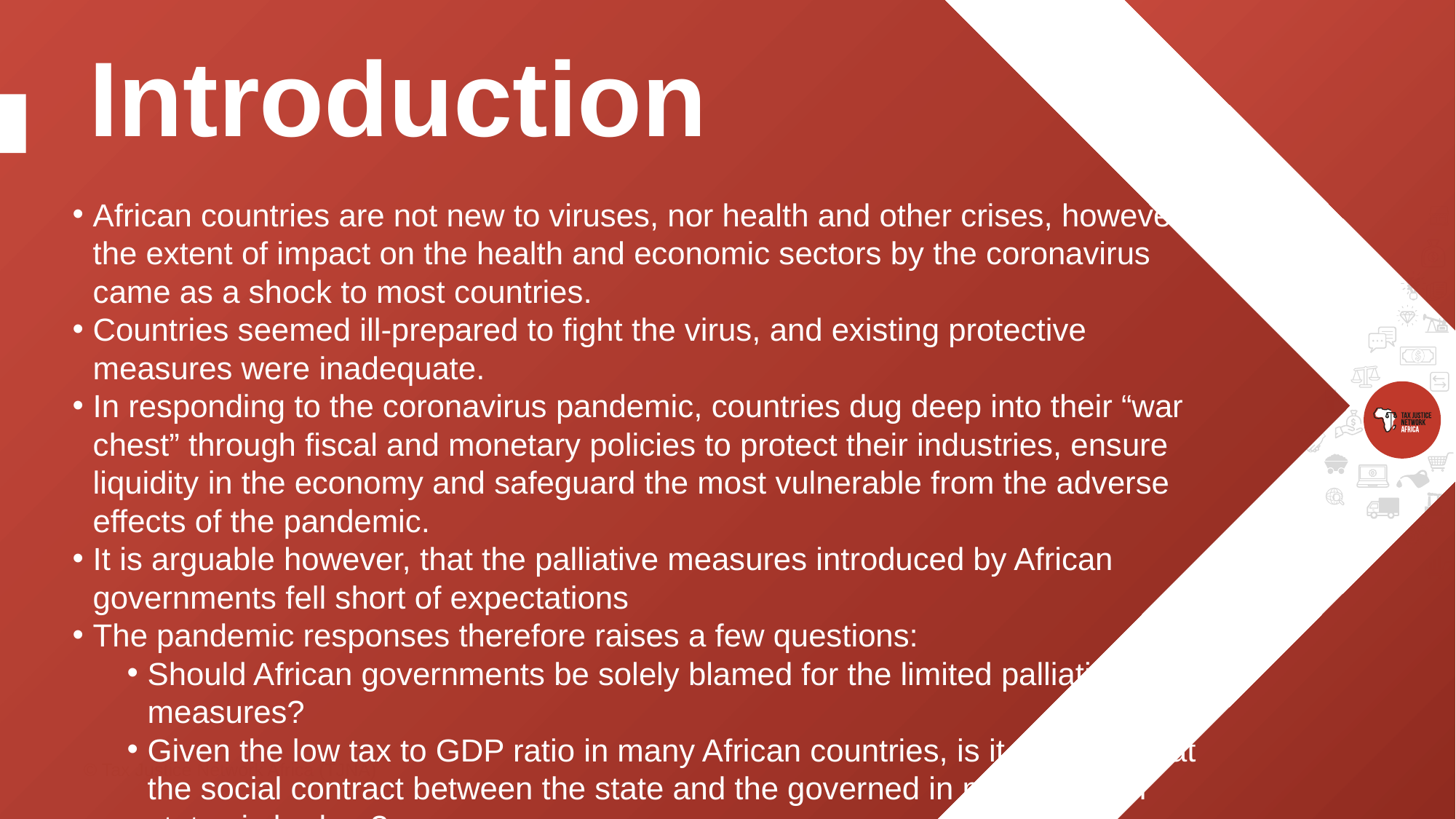

Introduction

African countries are not new to viruses, nor health and other crises, however, the extent of impact on the health and economic sectors by the coronavirus came as a shock to most countries.
Countries seemed ill-prepared to fight the virus, and existing protective measures were inadequate.
In responding to the coronavirus pandemic, countries dug deep into their “war chest” through fiscal and monetary policies to protect their industries, ensure liquidity in the economy and safeguard the most vulnerable from the adverse effects of the pandemic.
It is arguable however, that the palliative measures introduced by African governments fell short of expectations
The pandemic responses therefore raises a few questions:
Should African governments be solely blamed for the limited palliative measures?
Given the low tax to GDP ratio in many African countries, is it the case that the social contract between the state and the governed in many African states is broken?